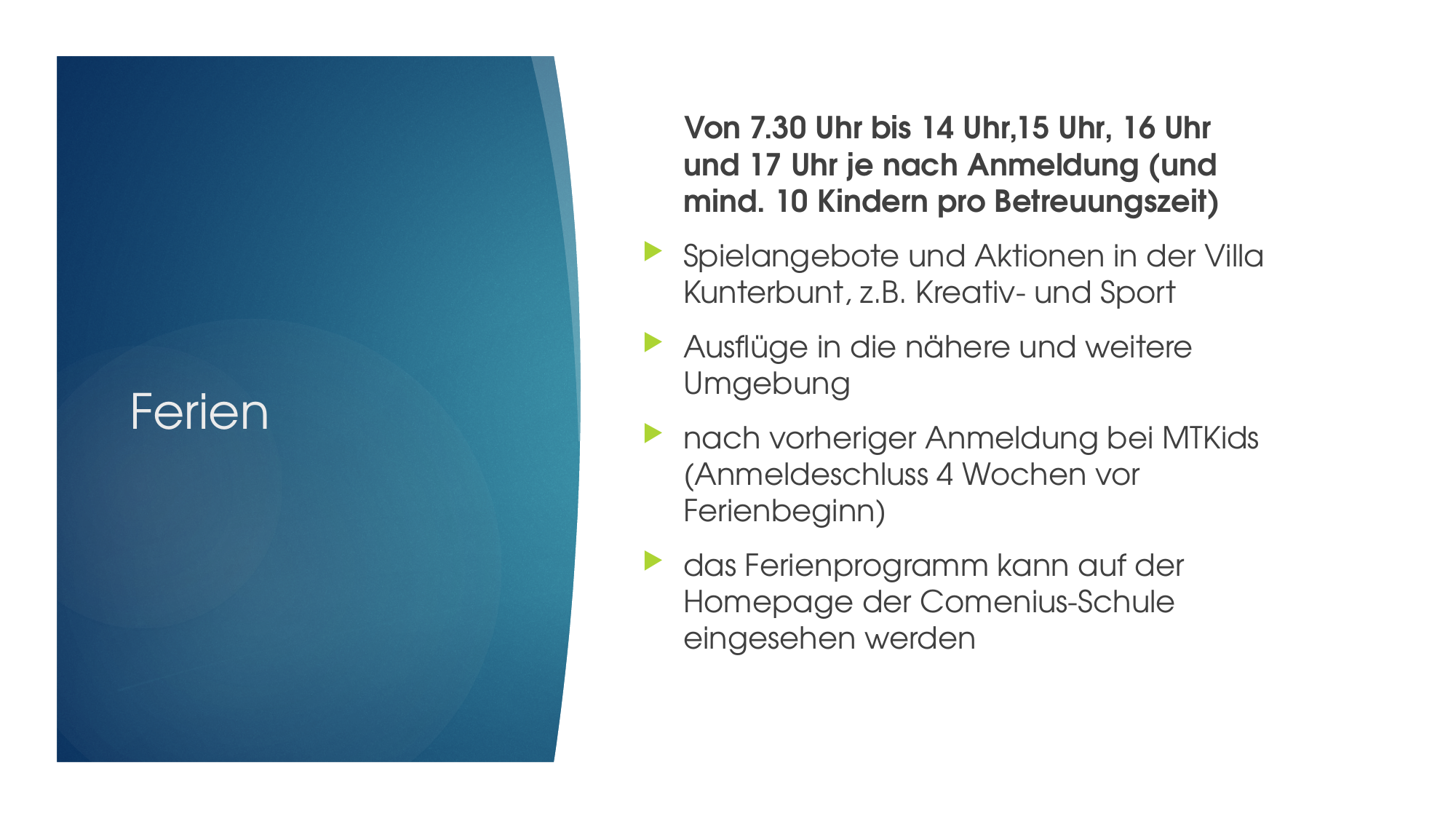

Von 7.30 Uhr bis 14 Uhr,15 Uhr, 16 Uhr  und 17 Uhr je nach Anmeldung (und mind. 10 Kindern pro Betreuungszeit)
Spielangebote und Aktionen in der Villa Kunterbunt, z.B. Kreativ- und Sport
Ausflüge in die nähere und weitere Umgebung
nach vorheriger Anmeldung bei MTKids (Anmeldeschluss 4 Wochen vor Ferienbeginn)
das Ferienprogramm kann auf der Homepage der Comenius-Schule eingesehen werden

# Ferien